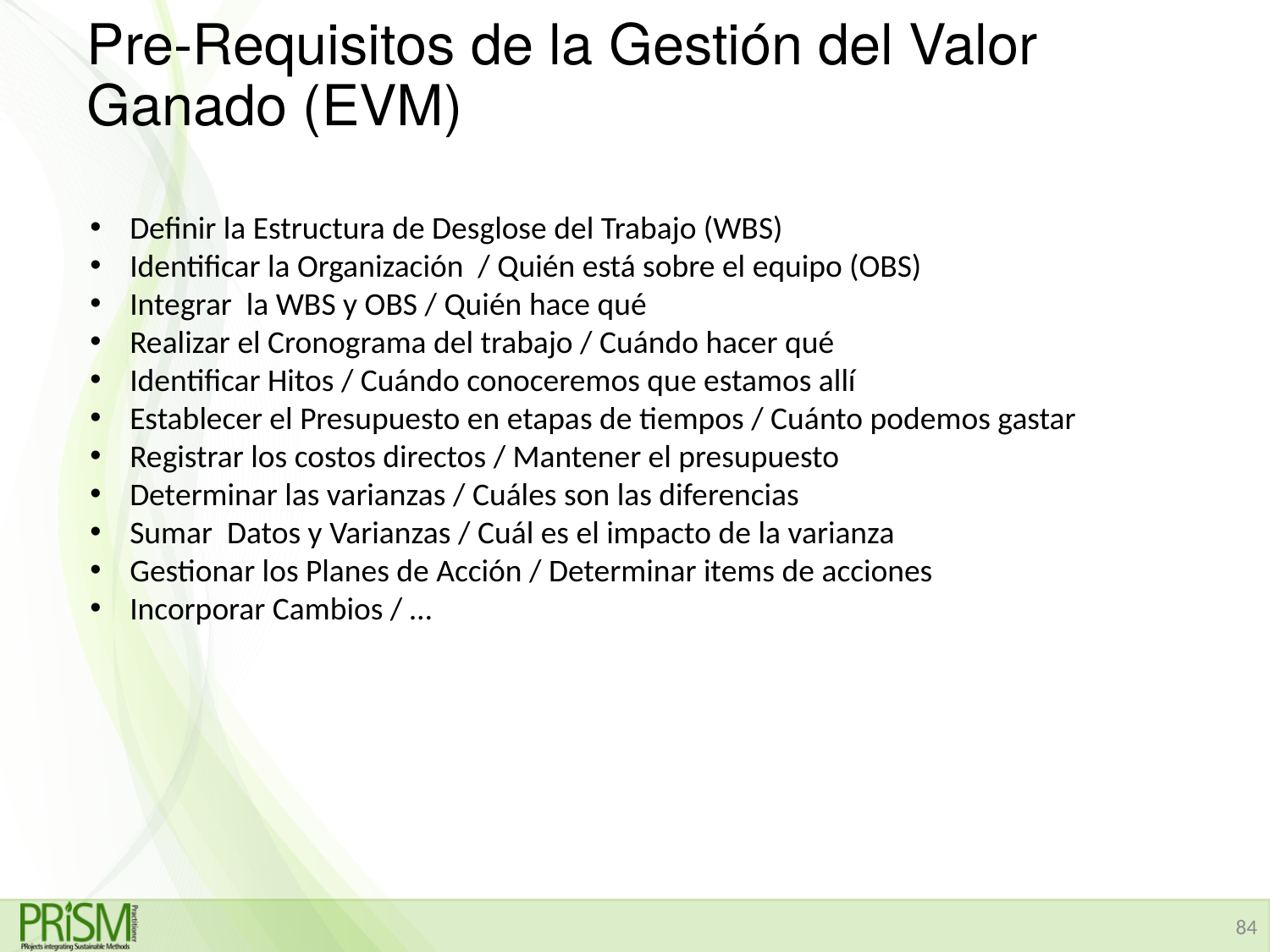

# Pre-Requisitos de la Gestión del Valor Ganado (EVM)
Definir la Estructura de Desglose del Trabajo (WBS)
Identificar la Organización  / Quién está sobre el equipo (OBS)
Integrar  la WBS y OBS / Quién hace qué
Realizar el Cronograma del trabajo / Cuándo hacer qué
Identificar Hitos / Cuándo conoceremos que estamos allí
Establecer el Presupuesto en etapas de tiempos / Cuánto podemos gastar
Registrar los costos directos / Mantener el presupuesto
Determinar las varianzas / Cuáles son las diferencias
Sumar  Datos y Varianzas / Cuál es el impacto de la varianza
Gestionar los Planes de Acción / Determinar items de acciones
Incorporar Cambios / …
84